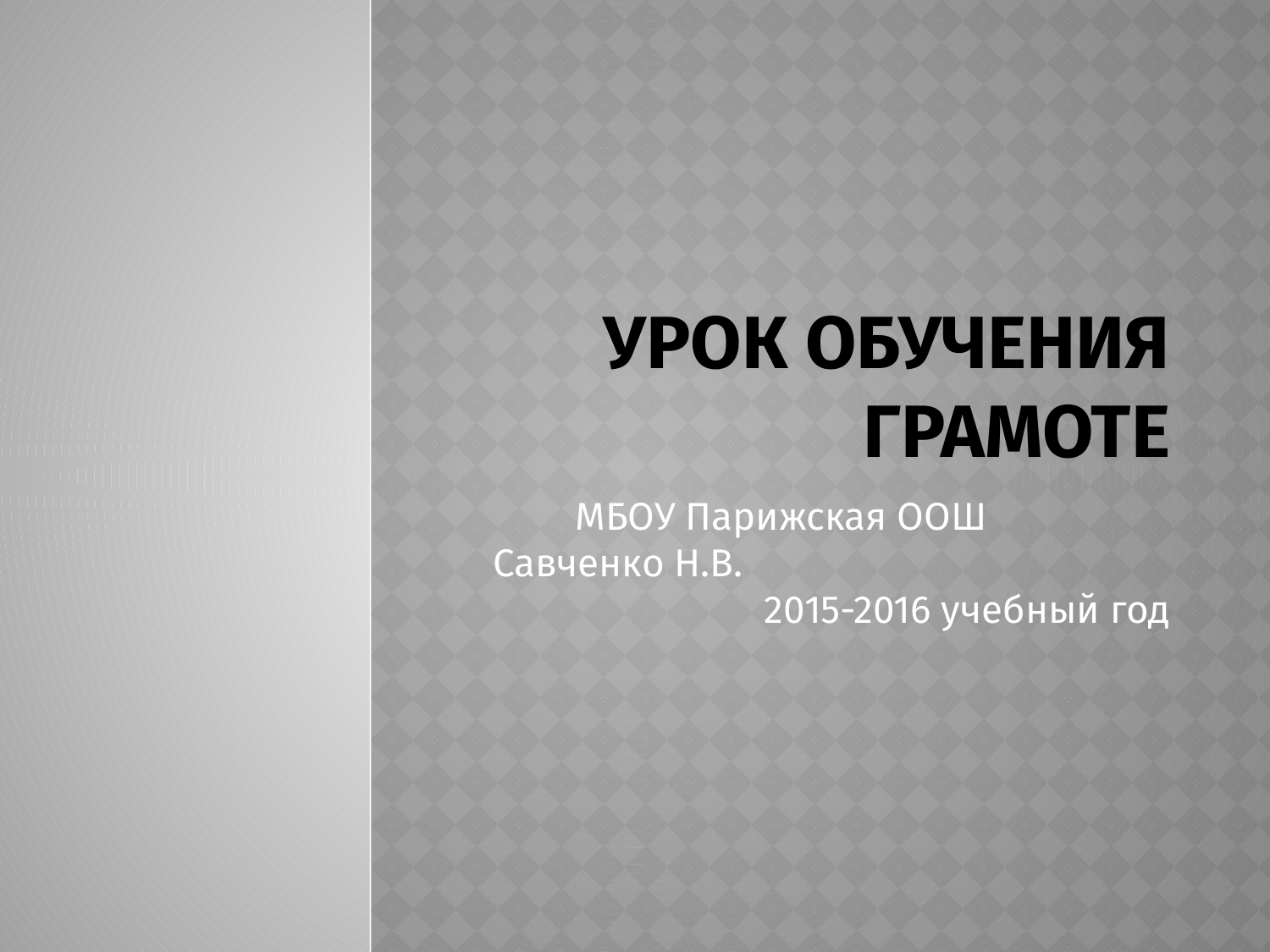

# Урок обучения грамоте
МБОУ Парижская ООШ                   Савченко Н.В.                                           2015-2016 учебный год